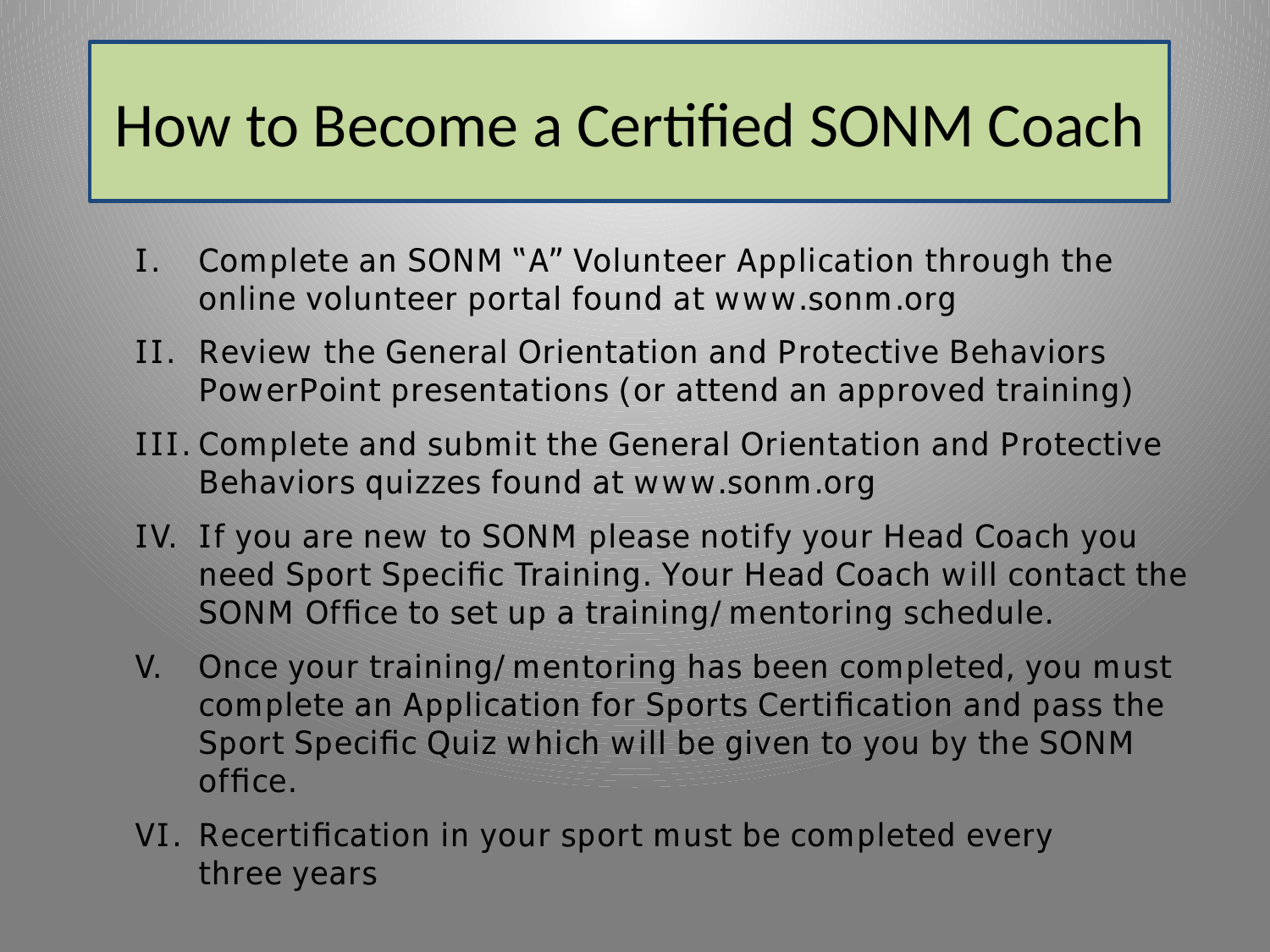

How to Become a Certified SONM Coach
Complete an SONM “A” Volunteer Application through the online volunteer portal found at www.sonm.org
Review the General Orientation and Protective Behaviors PowerPoint presentations (or attend an approved training)
Complete and submit the General Orientation and Protective Behaviors quizzes found at www.sonm.org
If you are new to SONM please notify your Head Coach you need Sport Specific Training. Your Head Coach will contact the SONM Office to set up a training/mentoring schedule.
Once your training/mentoring has been completed, you must complete an Application for Sports Certification and pass the Sport Specific Quiz which will be given to you by the SONM office.
Recertification in your sport must be completed every       three years